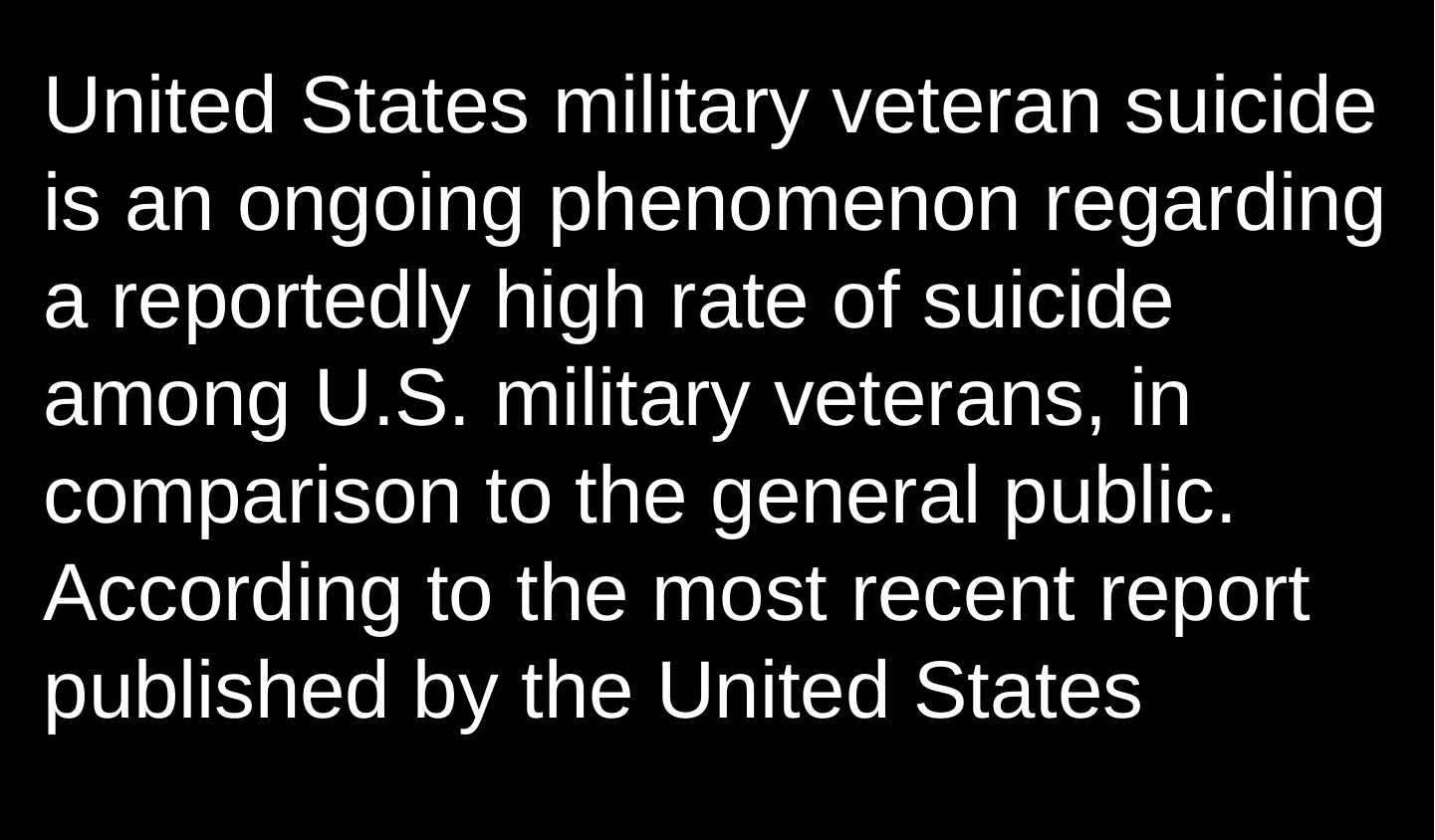

United States military veteran suicide is an ongoing phenomenon regarding a reportedly high rate of suicide among U.S. military veterans, in comparison to the general public. According to the most recent report published by the United States